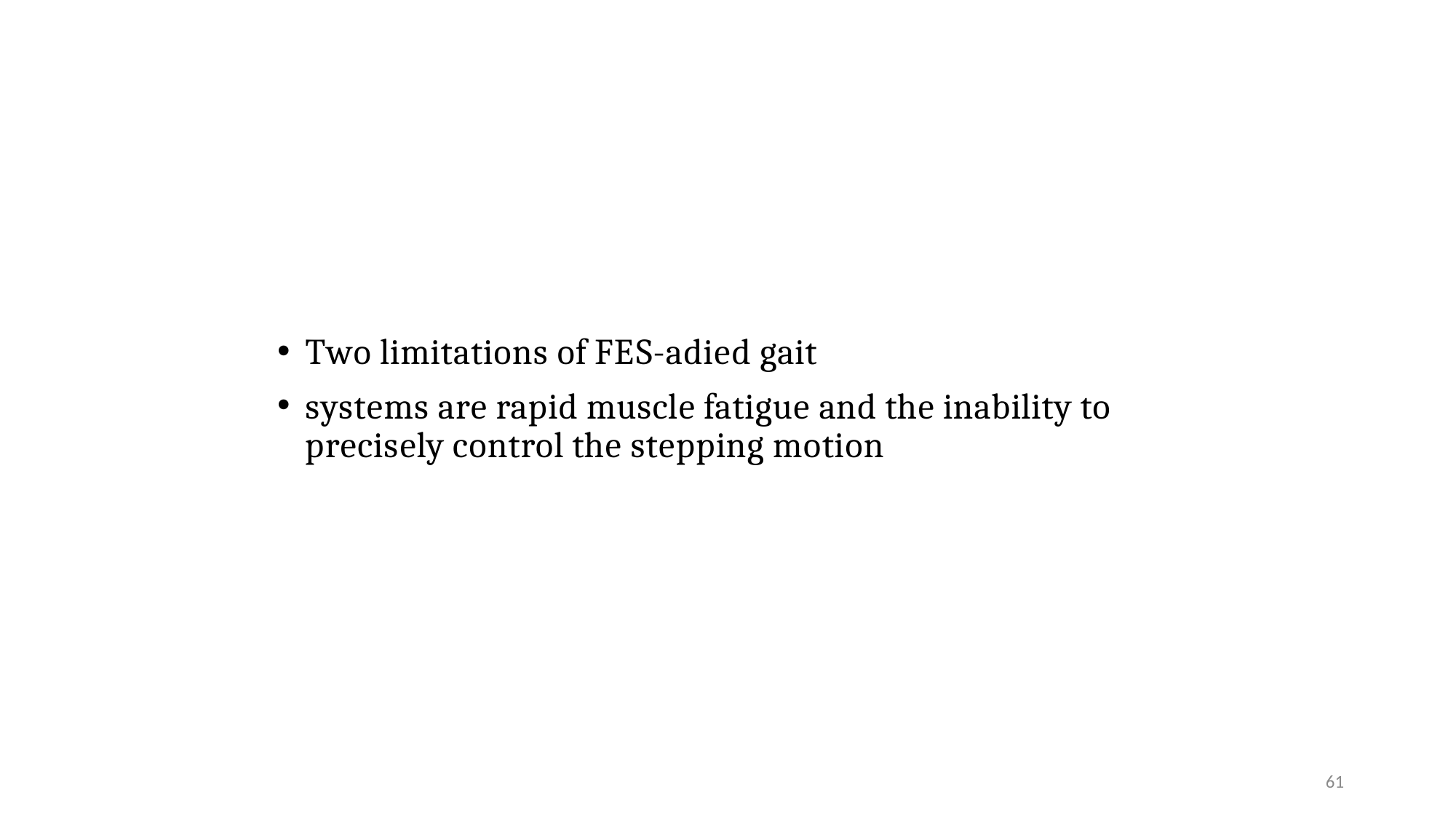

#
Two limitations of FES-adied gait
systems are rapid muscle fatigue and the inability to precisely control the stepping motion

61